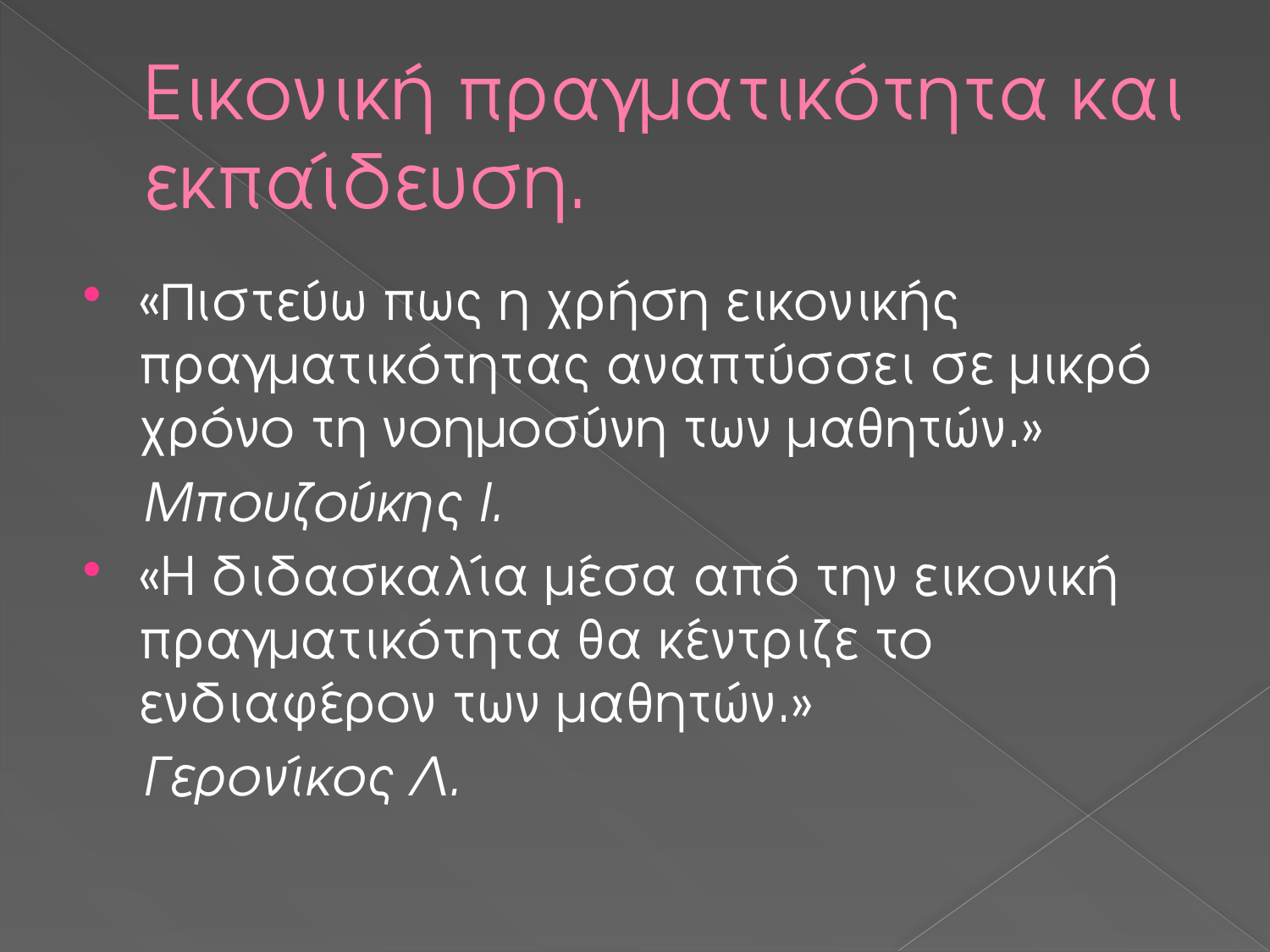

# Εικονική πραγματικότητα και εκπαίδευση.
«Πιστεύω πως η χρήση εικονικής πραγματικότητας αναπτύσσει σε μικρό χρόνο τη νοημοσύνη των μαθητών.»
    Μπουζούκης Ι.
«Η διδασκαλία μέσα από την εικονική πραγματικότητα θα κέντριζε το ενδιαφέρον των μαθητών.»
    Γερονίκος Λ.